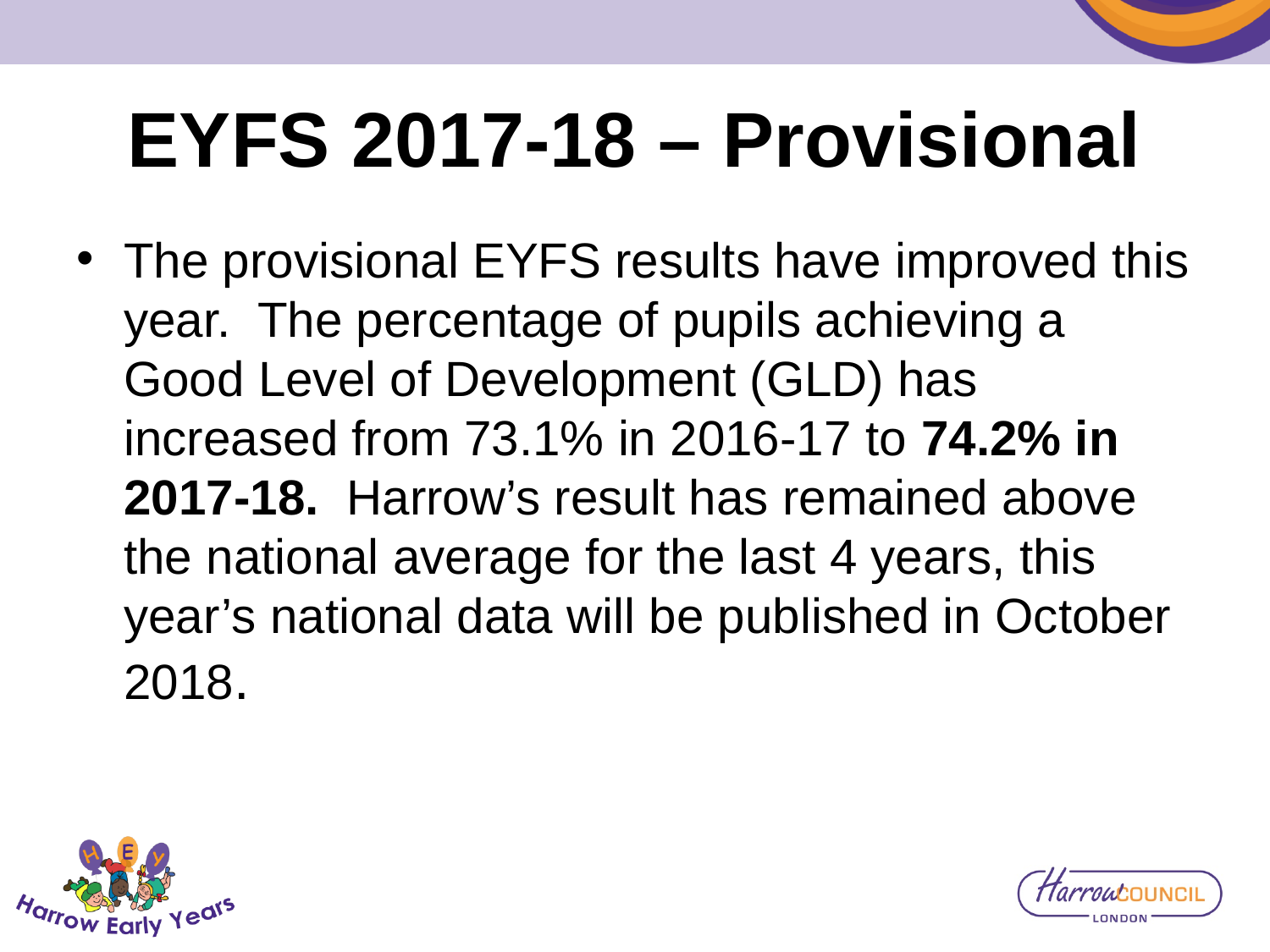

# EYFS 2017-18 – Provisional
The provisional EYFS results have improved this year.  The percentage of pupils achieving a Good Level of Development (GLD) has increased from 73.1% in 2016-17 to 74.2% in 2017-18.  Harrow’s result has remained above the national average for the last 4 years, this year’s national data will be published in October 2018.